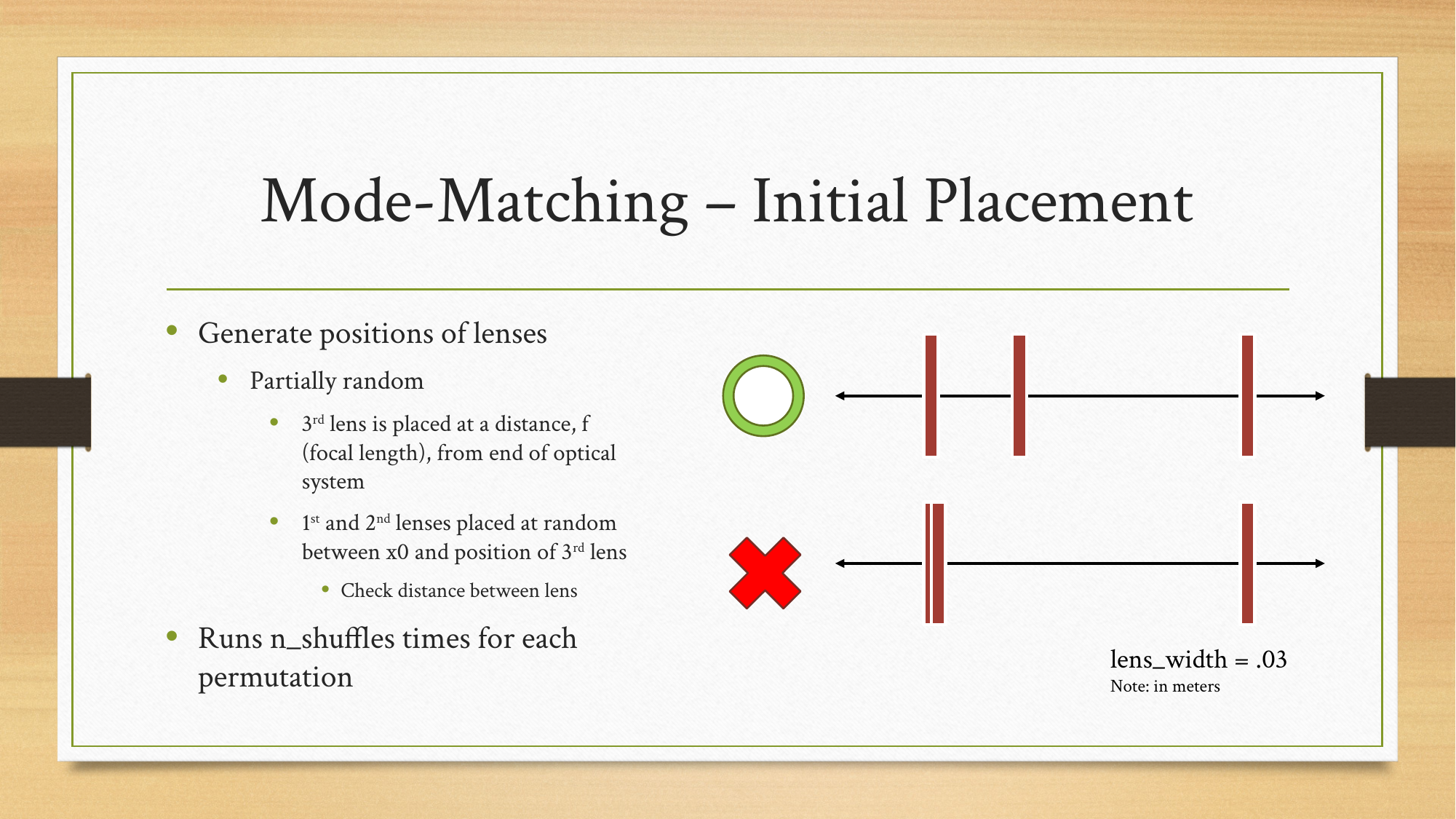

# Mode-Matching – Initial Placement
Generate positions of lenses
Partially random
3rd lens is placed at a distance, f (focal length), from end of optical system
1st and 2nd lenses placed at random between x0 and position of 3rd lens
Check distance between lens
Runs n_shuffles times for each permutation

lens_width = .03
Note: in meters